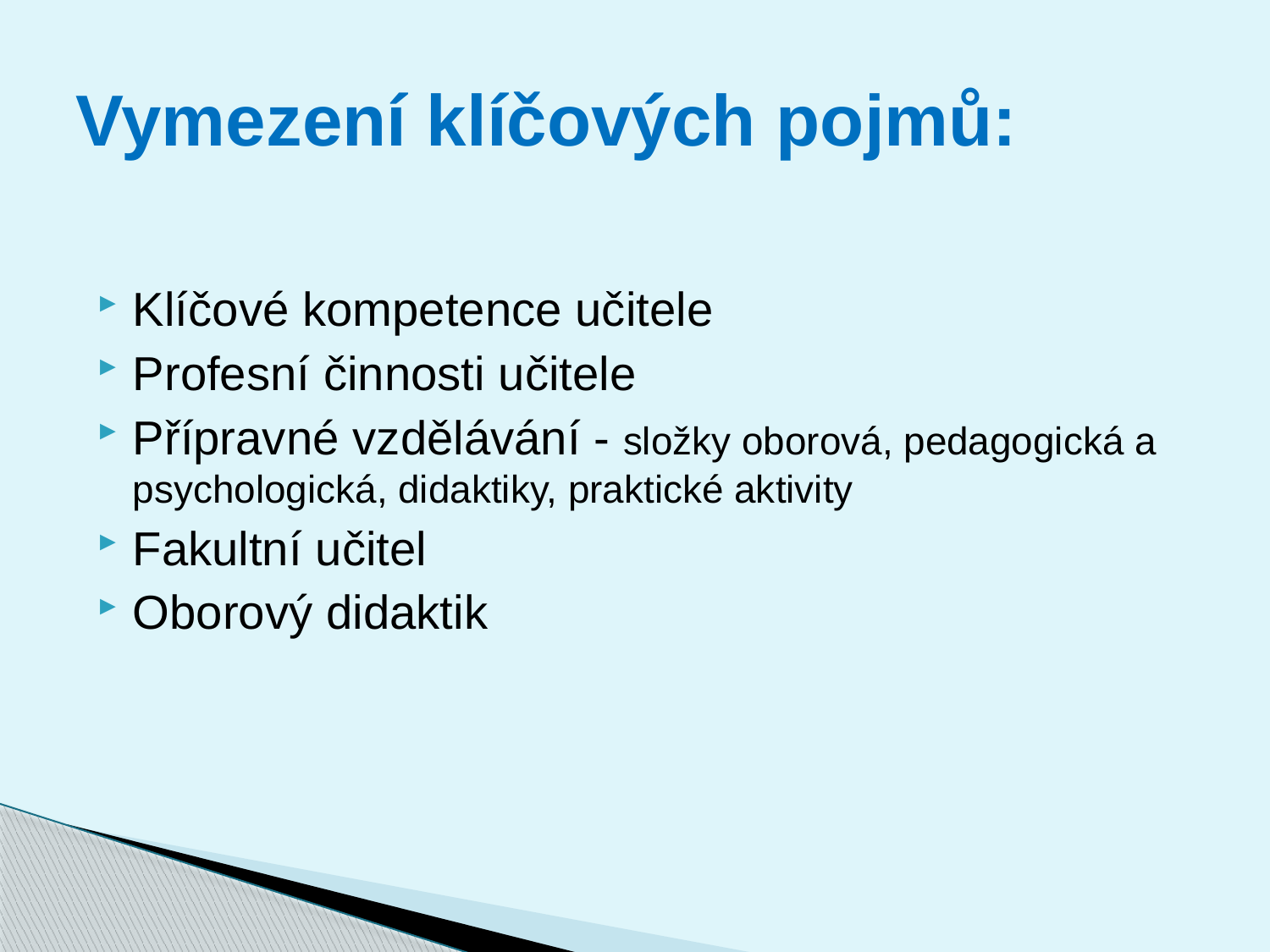

# Vymezení klíčových pojmů:

Klíčové kompetence učitele
Profesní činnosti učitele
Přípravné vzdělávání - složky oborová, pedagogická a psychologická, didaktiky, praktické aktivity
Fakultní učitel
Oborový didaktik